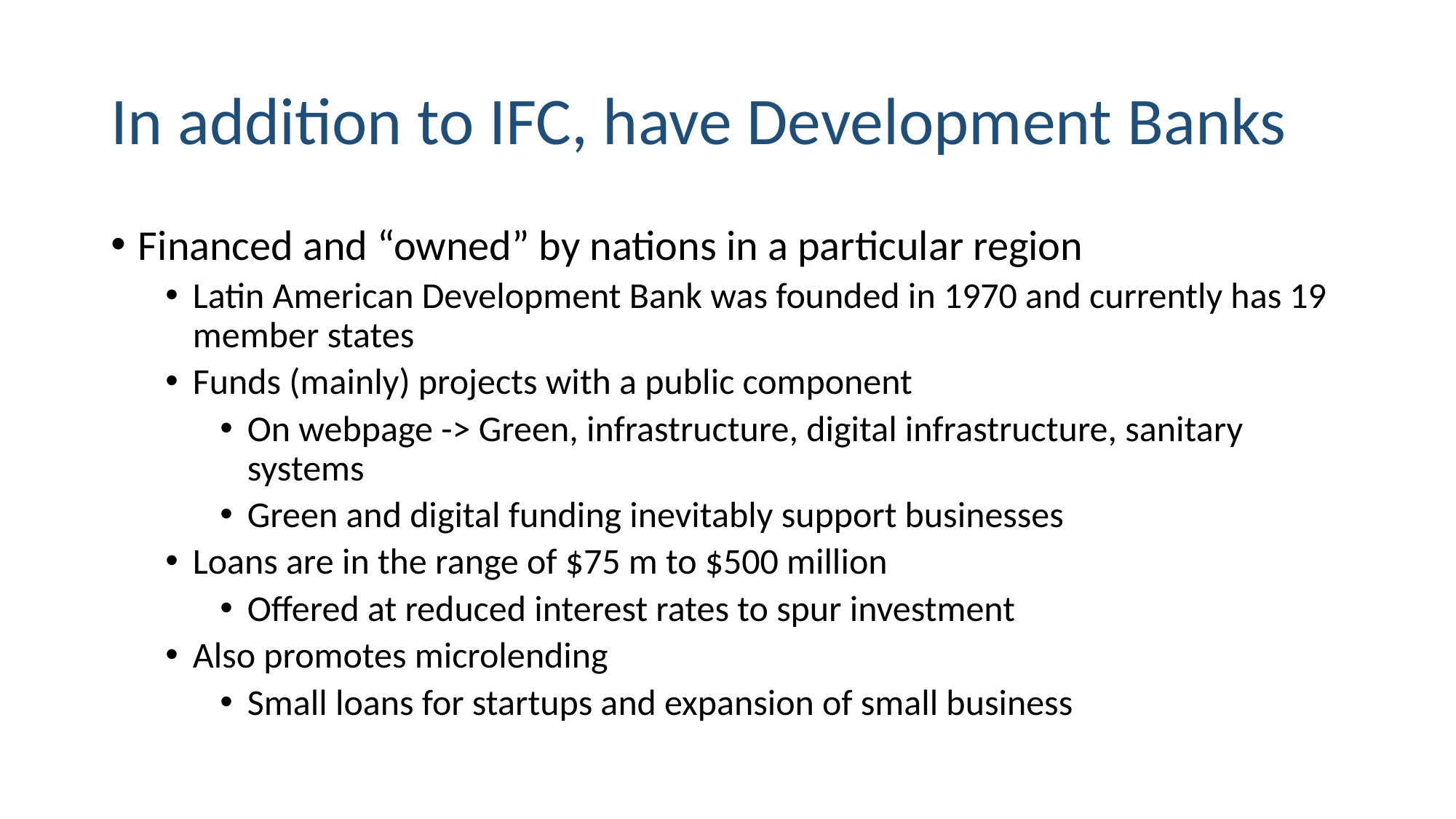

# In addition to IFC, have Development Banks
Financed and “owned” by nations in a particular region
Latin American Development Bank was founded in 1970 and currently has 19 member states
Funds (mainly) projects with a public component
On webpage -> Green, infrastructure, digital infrastructure, sanitary systems
Green and digital funding inevitably support businesses
Loans are in the range of $75 m to $500 million
Offered at reduced interest rates to spur investment
Also promotes microlending
Small loans for startups and expansion of small business